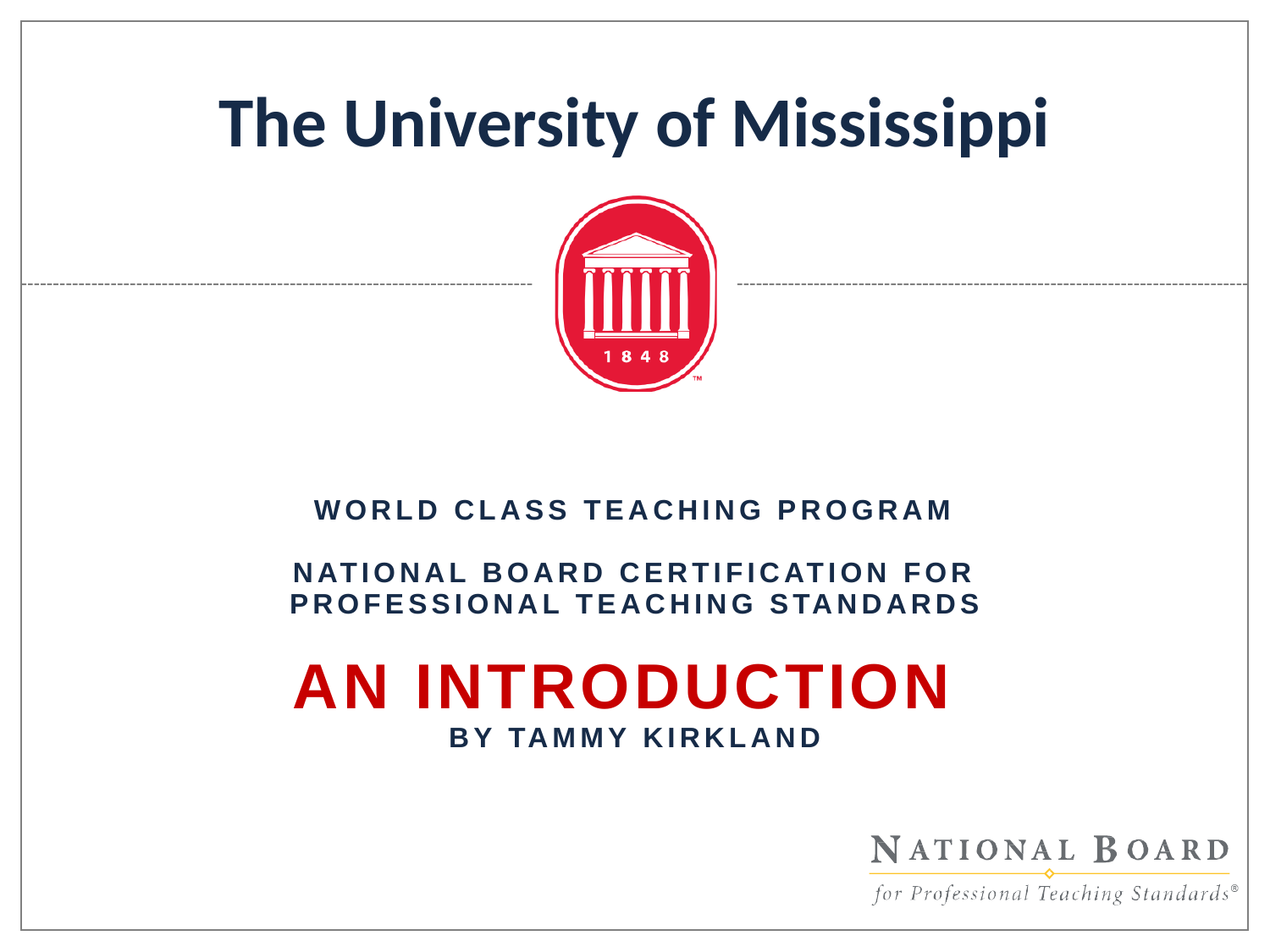

World Class Teaching Program
National Board Certification for Professional Teaching Standards

An Introduction
by Tammy Kirkland